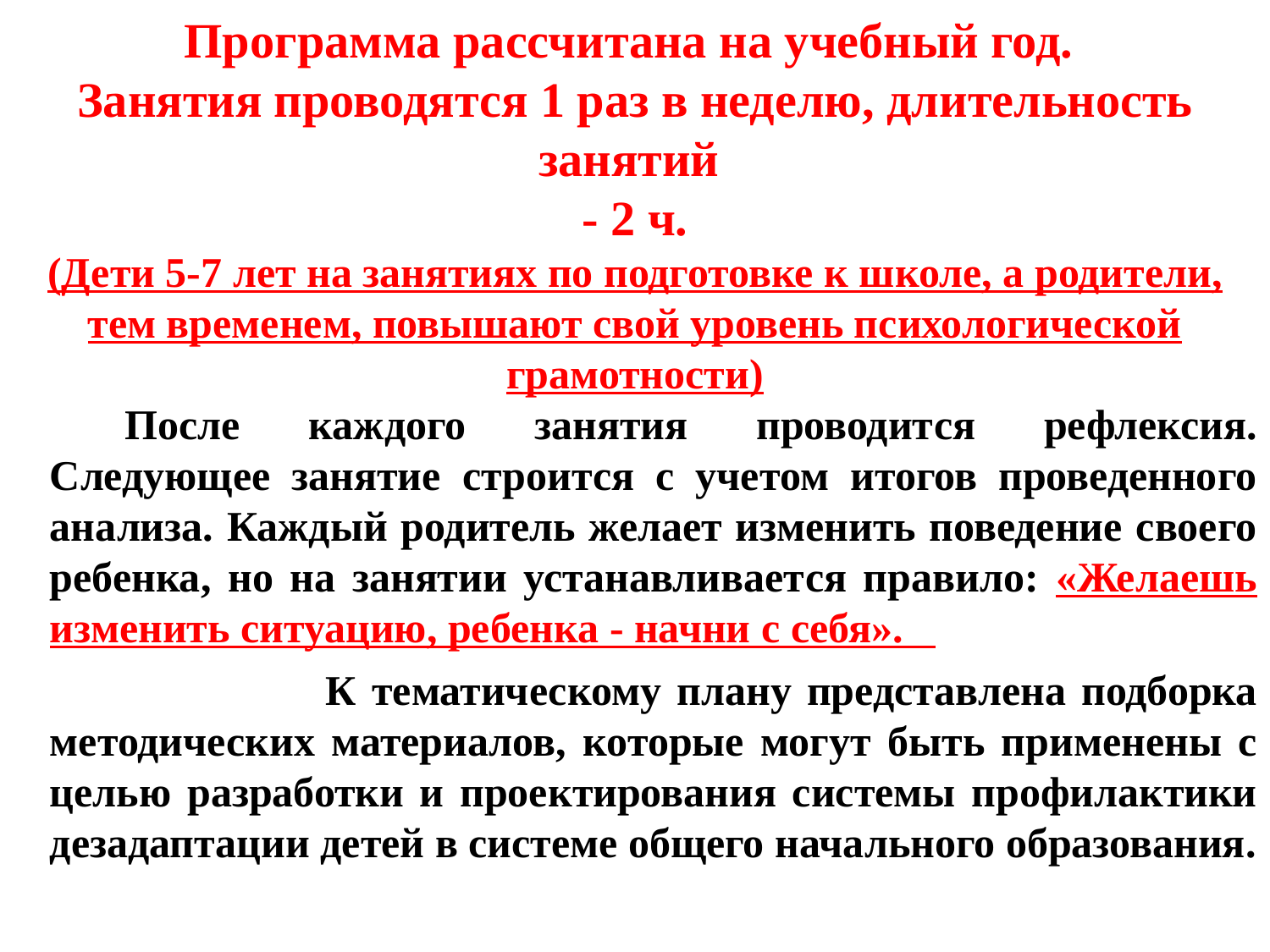

Программа рассчитана на учебный год.
Занятия проводятся 1 раз в неделю, длительность занятий
 - 2 ч.
(Дети 5-7 лет на занятиях по подготовке к школе, а родители, тем временем, повышают свой уровень психологической грамотности)
После каждого занятия проводится рефлексия. Следующее занятие строится с учетом итогов проведенного анализа. Каждый родитель желает изменить поведение своего ребенка, но на занятии устанавливается правило: «Желаешь изменить ситуацию, ребенка - начни с себя».
             К тематическому плану представлена подборка методических материалов, которые могут быть применены с целью разработки и проектирования системы профилактики дезадаптации детей в системе общего начального образования.